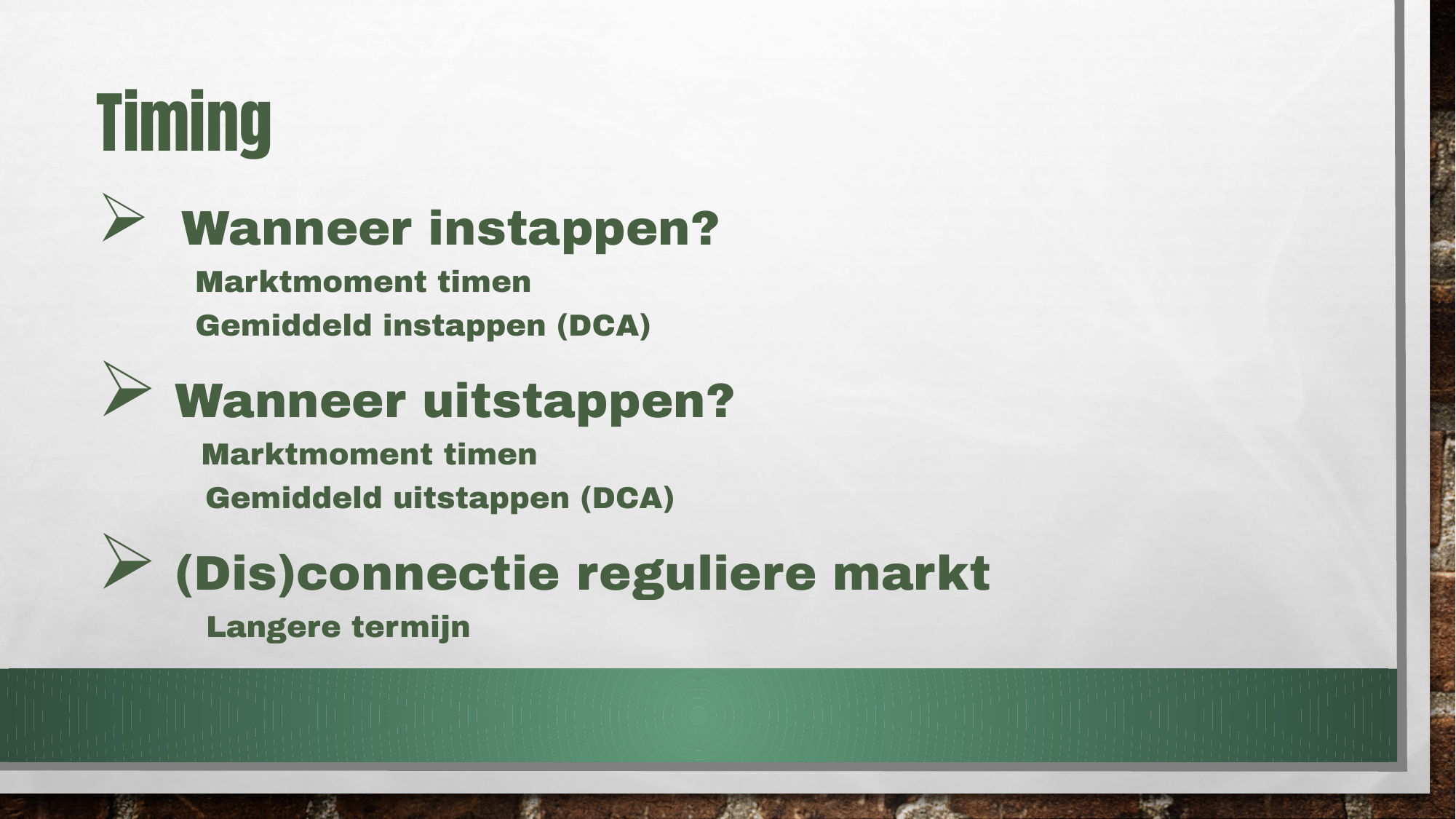

Timing
  Wanneer instappen?
       Marktmoment timen
       Gemiddeld instappen (DCA)
 Wanneer uitstappen?
        Marktmoment timen
        Gemiddeld uitstappen (DCA)
 (Dis)connectie reguliere markt
         Langere termijn